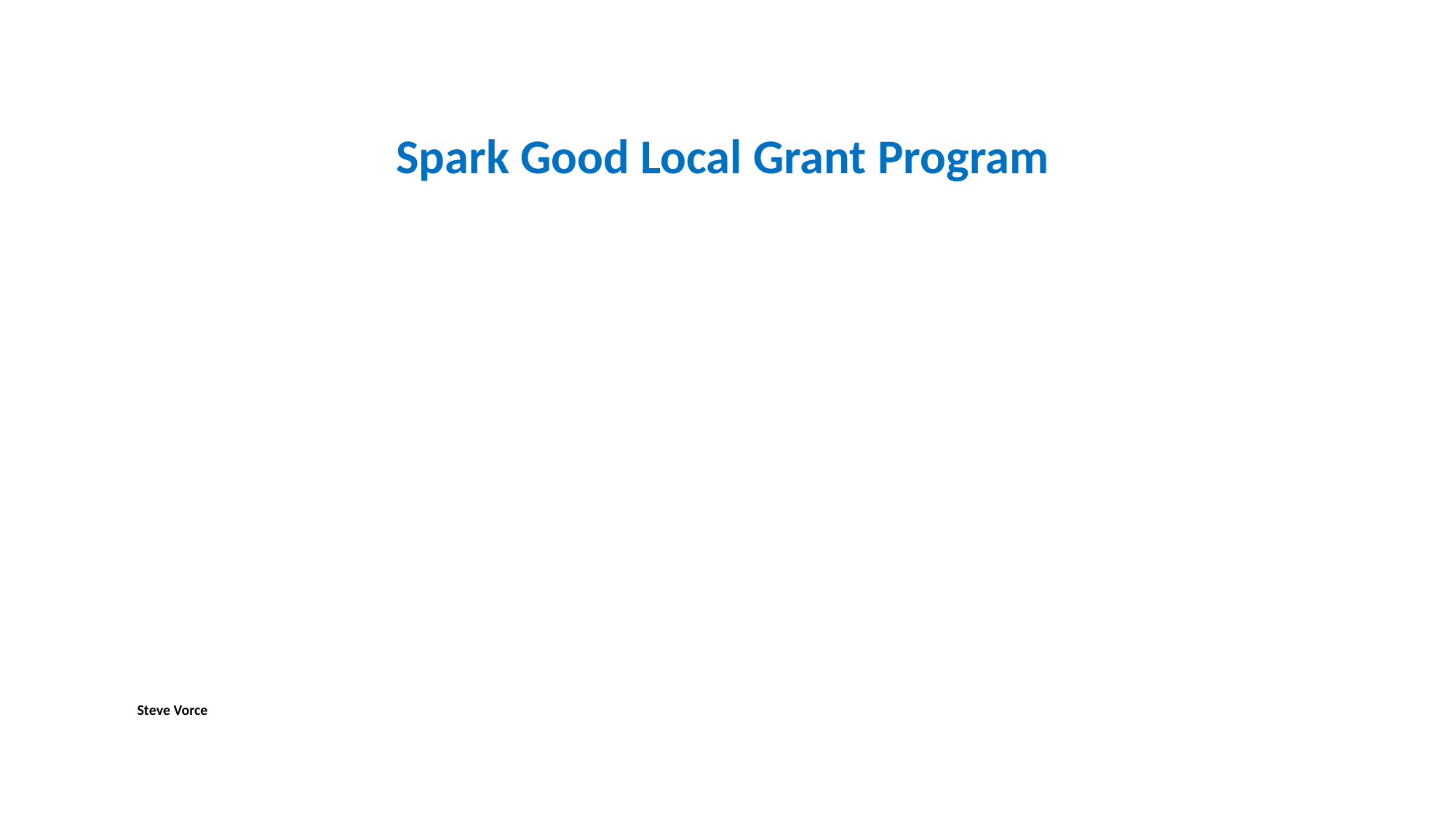

Spark Good Local Grant Program
3/18/2024
Steve Vorce